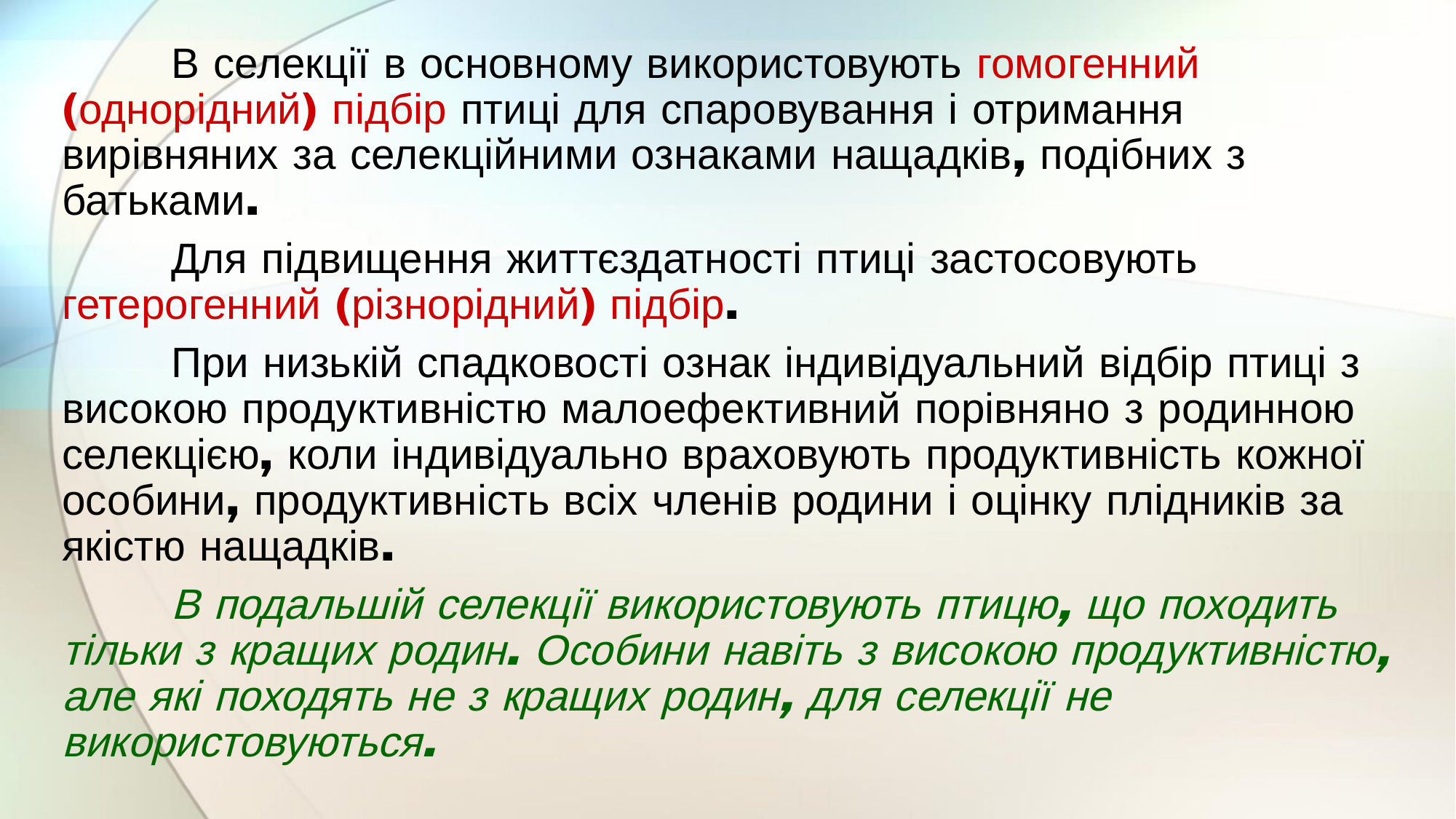

В селекції в основному використовують гомогенний (однорідний) підбір птиці для спаровування і отримання вирівняних за селекційними ознаками нащадків, подібних з батьками.
	Для підвищення життєздатності птиці застосовують гетерогенний (різнорідний) підбір.
	При низькій спадковості ознак індивідуальний відбір птиці з високою продуктивністю малоефективний порівняно з родинною селекцією, коли індивідуально враховують продуктивність кожної особини, продуктивність всіх членів родини і оцінку плідників за якістю нащадків.
	В подальшій селекції використовують птицю, що походить тільки з кращих родин. Особини навіть з високою продуктивністю, але які походять не з кращих родин, для селекції не використовуються.